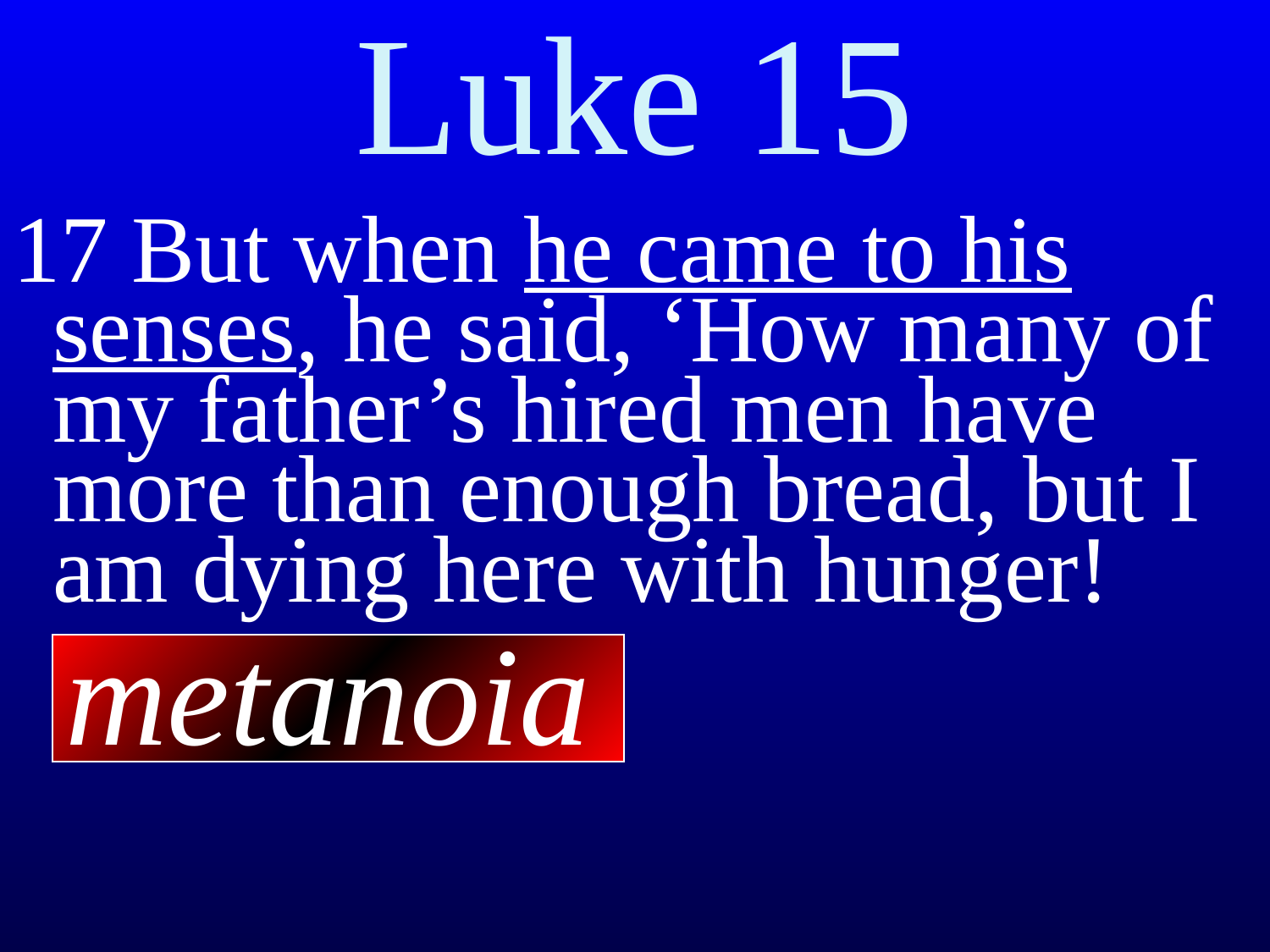

# Luke 15
17 But when he came to his senses, he said, ‘How many of my father’s hired men have more than enough bread, but I am dying here with hunger!
metanoia